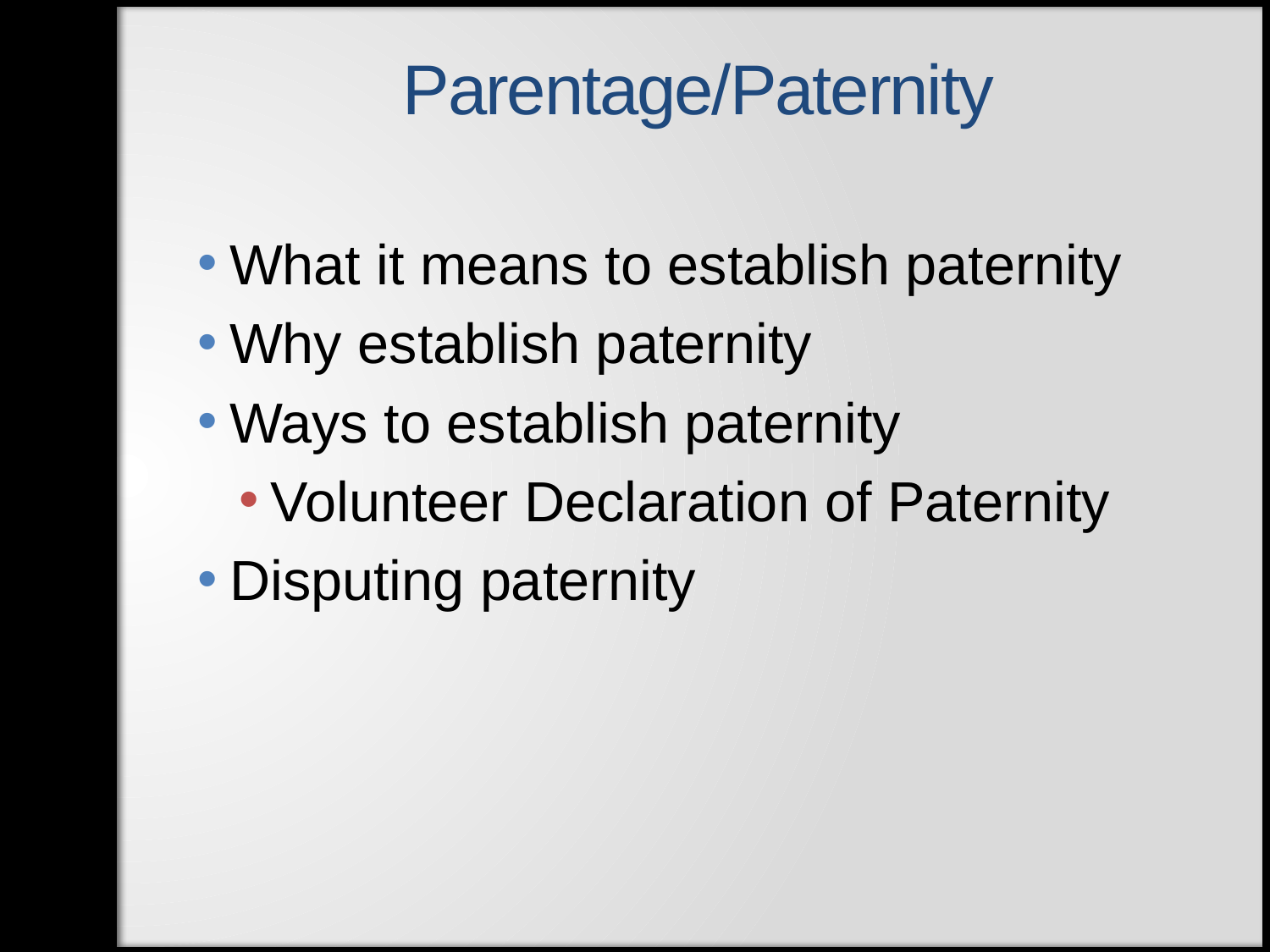

Parentage/Paternity
What it means to establish paternity
Why establish paternity
Ways to establish paternity
Volunteer Declaration of Paternity
Disputing paternity